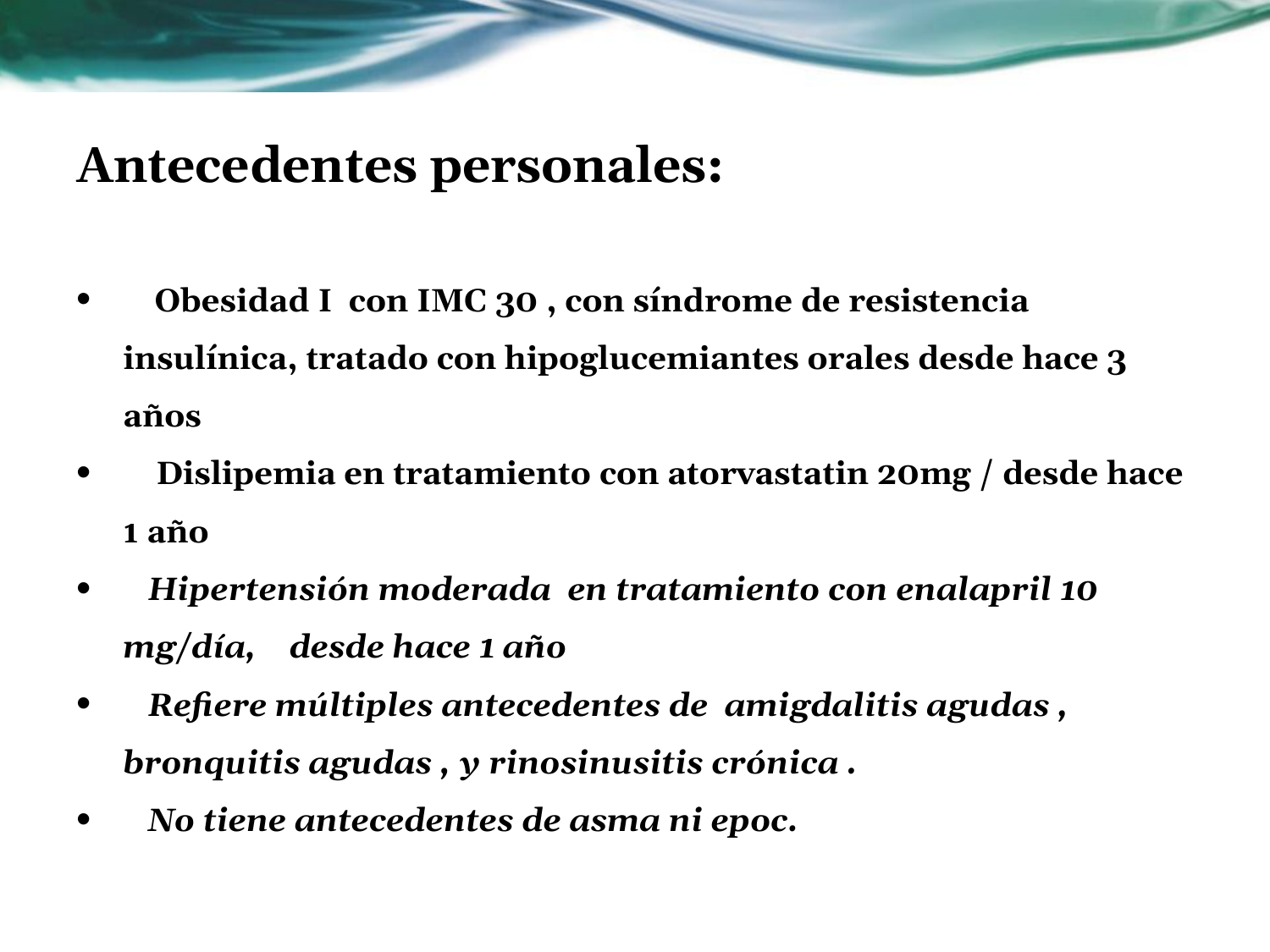

# Antecedentes personales:
    Obesidad I  con IMC 30 , con síndrome de resistencia insulínica, tratado con hipoglucemiantes orales desde hace 3 años
    Dislipemia en tratamiento con atorvastatin 20mg / desde hace 1 año
   Hipertensión moderada  en tratamiento con enalapril 10 mg/día,    desde hace 1 año
   Refiere múltiples antecedentes de  amigdalitis agudas , bronquitis agudas , y rinosinusitis crónica .
   No tiene antecedentes de asma ni epoc.